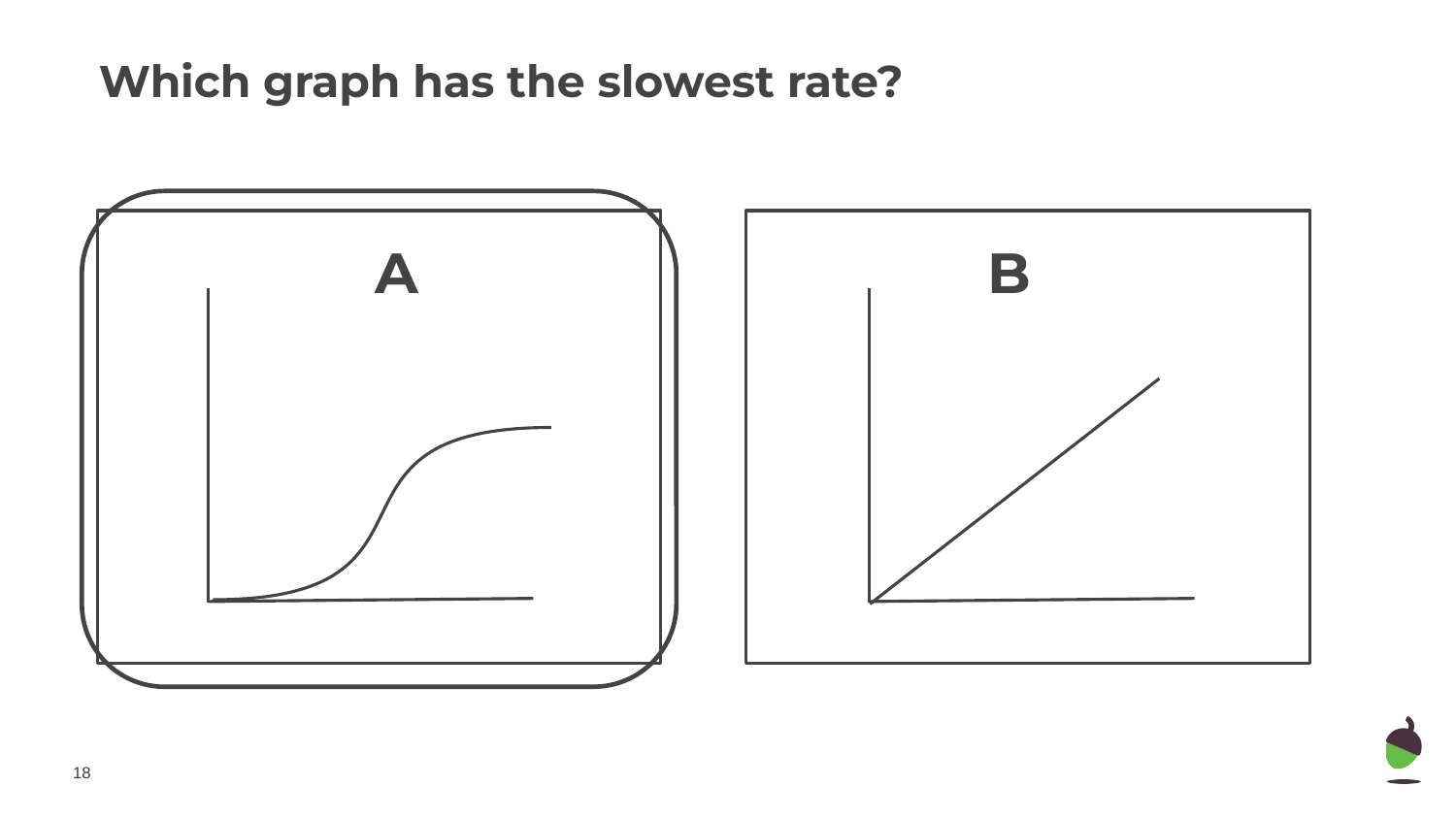

# Which graph has the slowest rate?

A
B
18